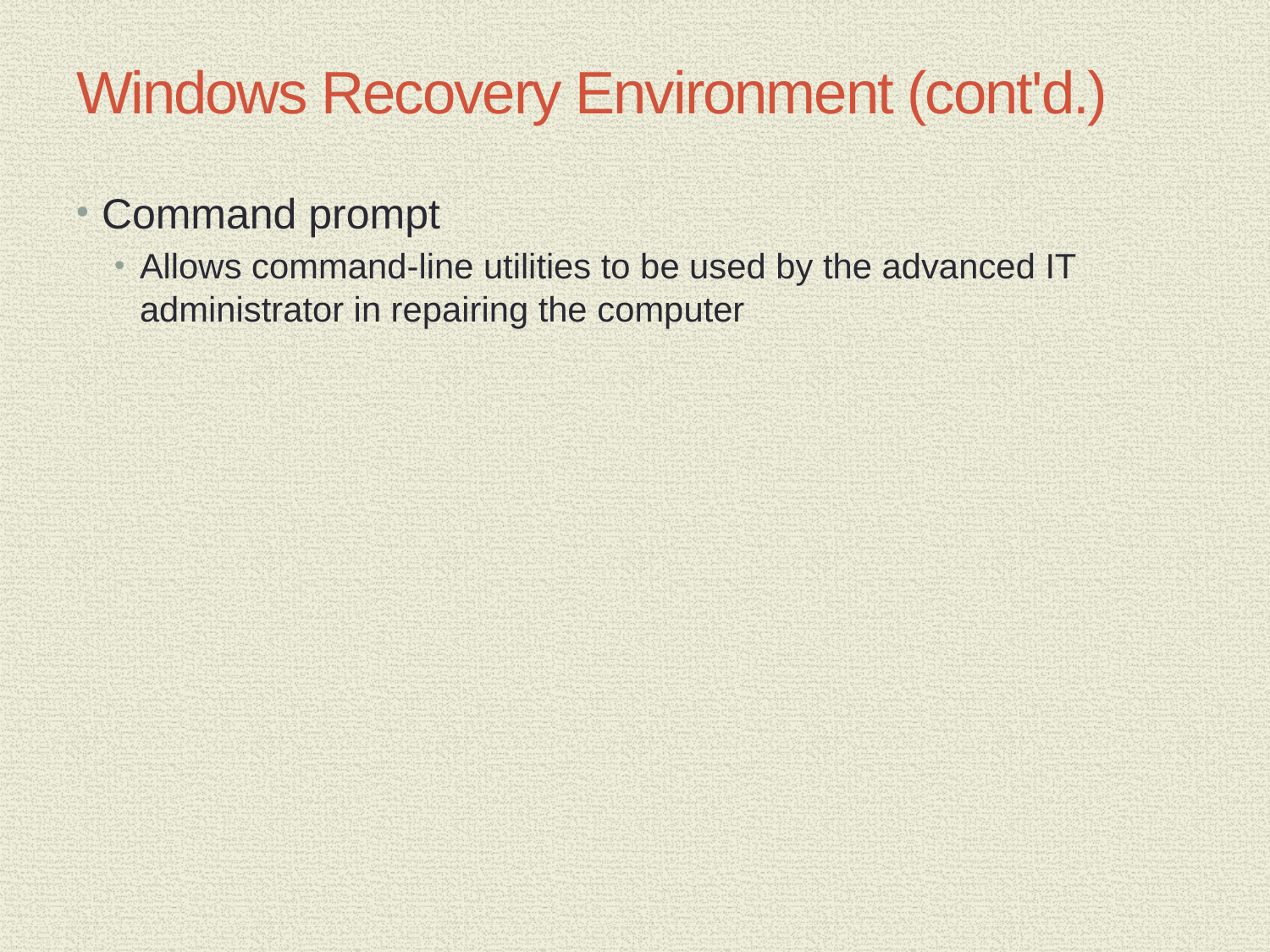

# Windows Recovery Environment (cont'd.)
Command prompt
Allows command-line utilities to be used by the advanced IT administrator in repairing the computer